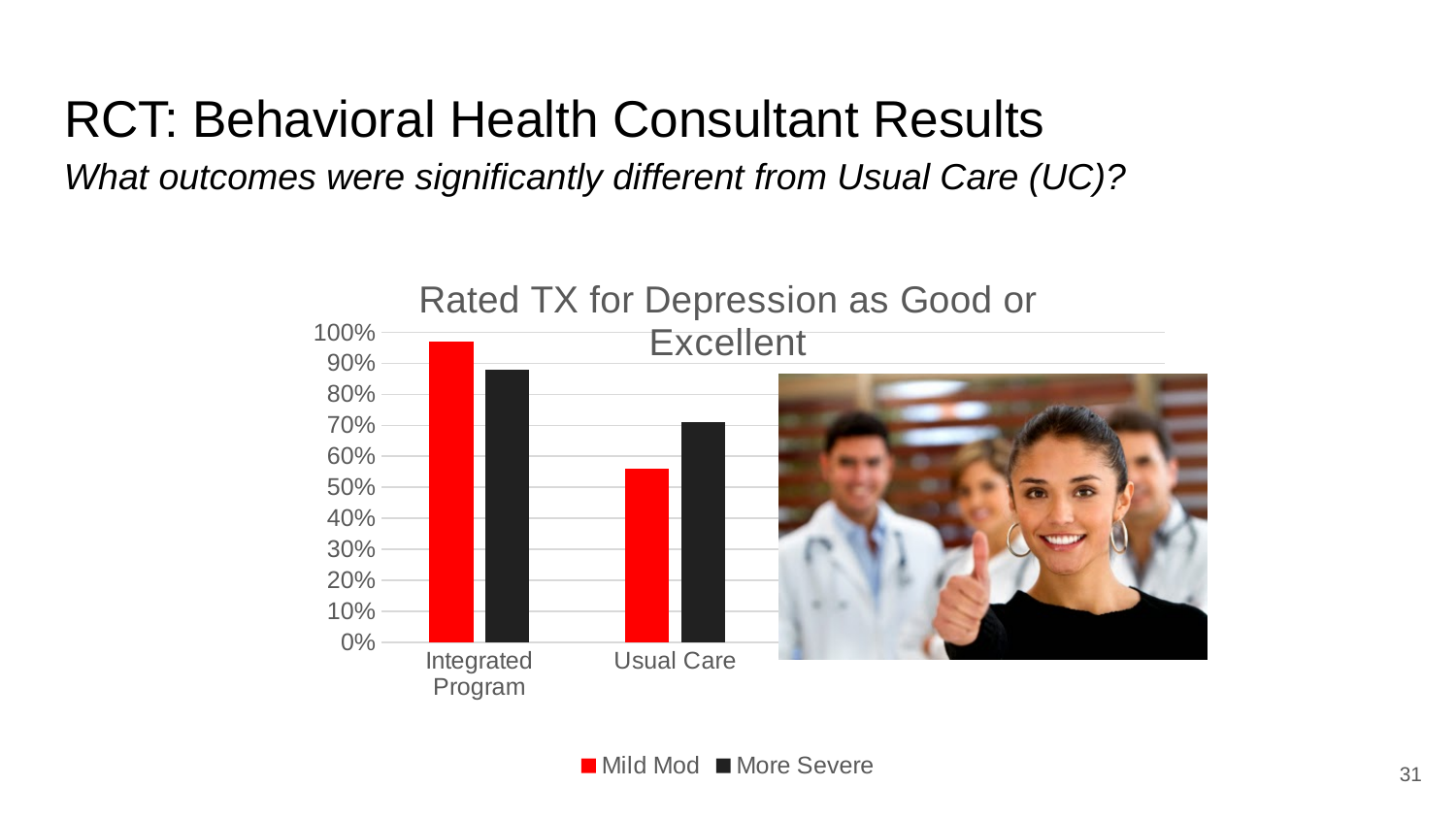

# RCT: Behavioral Health Consultant Results
What outcomes were significantly different from Usual Care (UC)?

### Chart: Rated TX for Depression as Good or Excellent

| Category | Mild Mod | More Severe |
|---|---|---|
| Integrated Program | 0.97 | 0.88 |
| Usual Care | 0.56 | 0.71 |
31